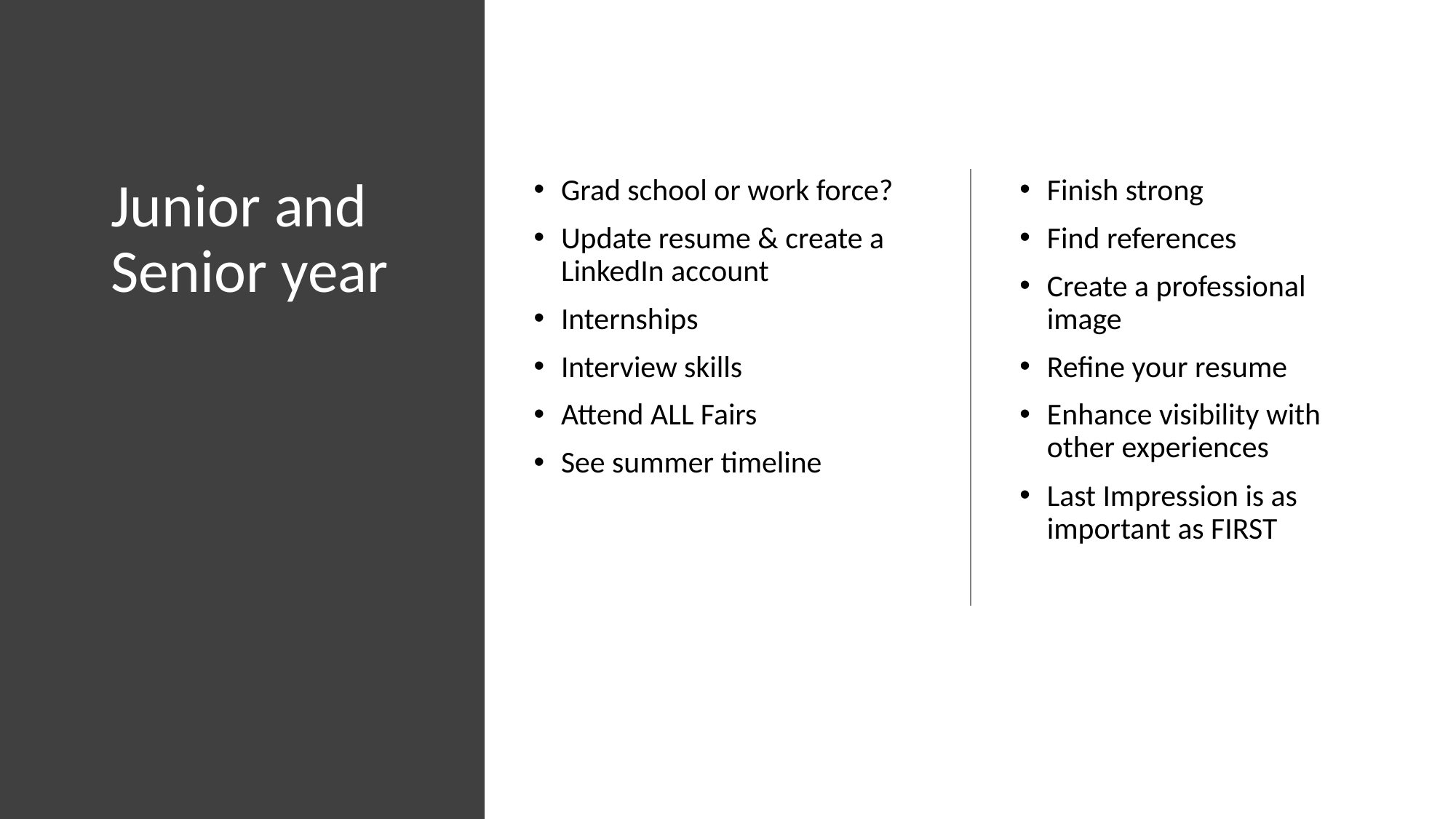

# Junior and Senior year
Grad school or work force?
Update resume & create a LinkedIn account
Internships
Interview skills
Attend ALL Fairs
See summer timeline
Finish strong
Find references
Create a professional image
Refine your resume
Enhance visibility with other experiences
Last Impression is as important as FIRST